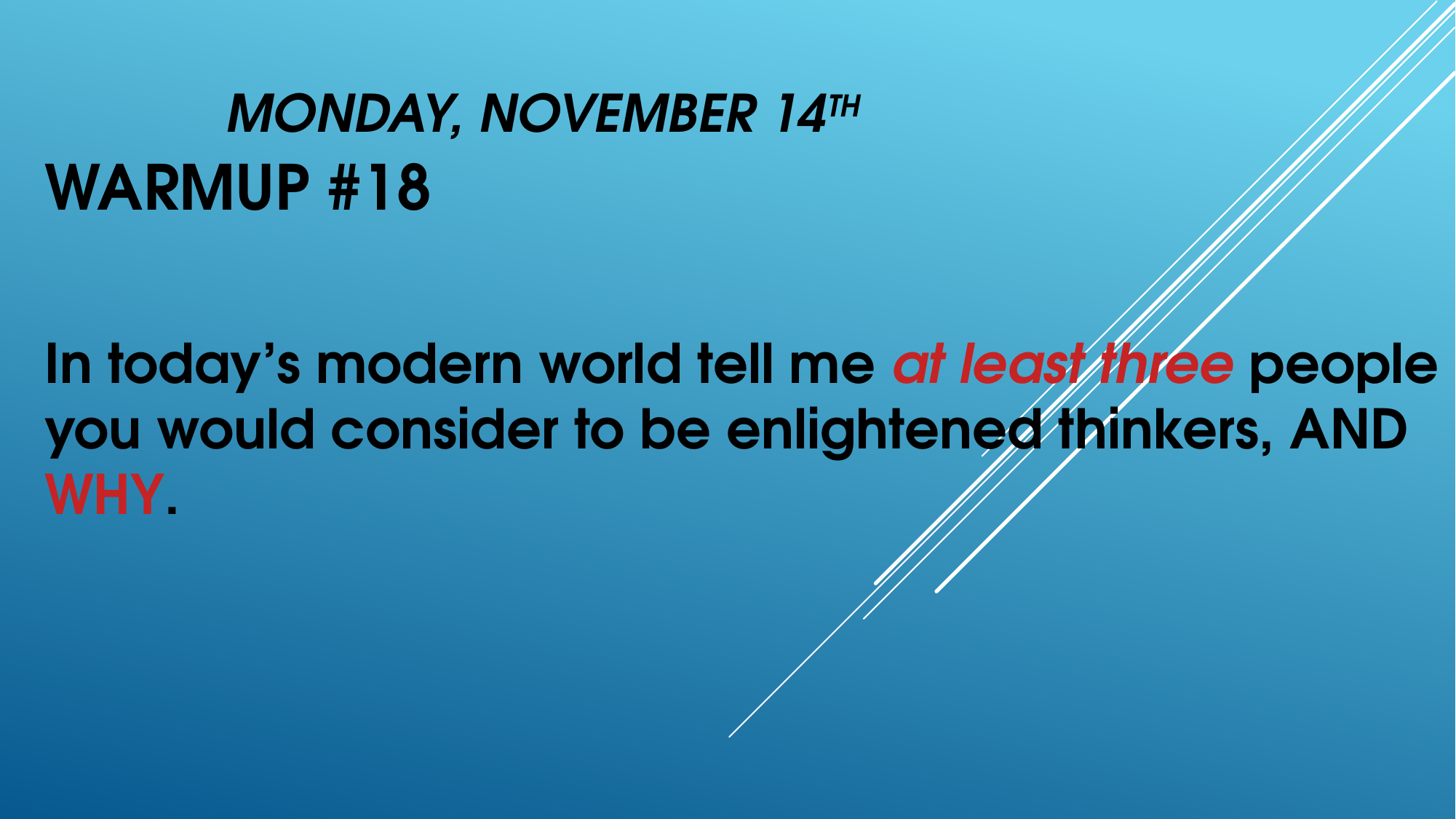

# Monday, November 14th
WARMUP #18

In today’s modern world tell me at least three people you would consider to be enlightened thinkers, AND WHY.